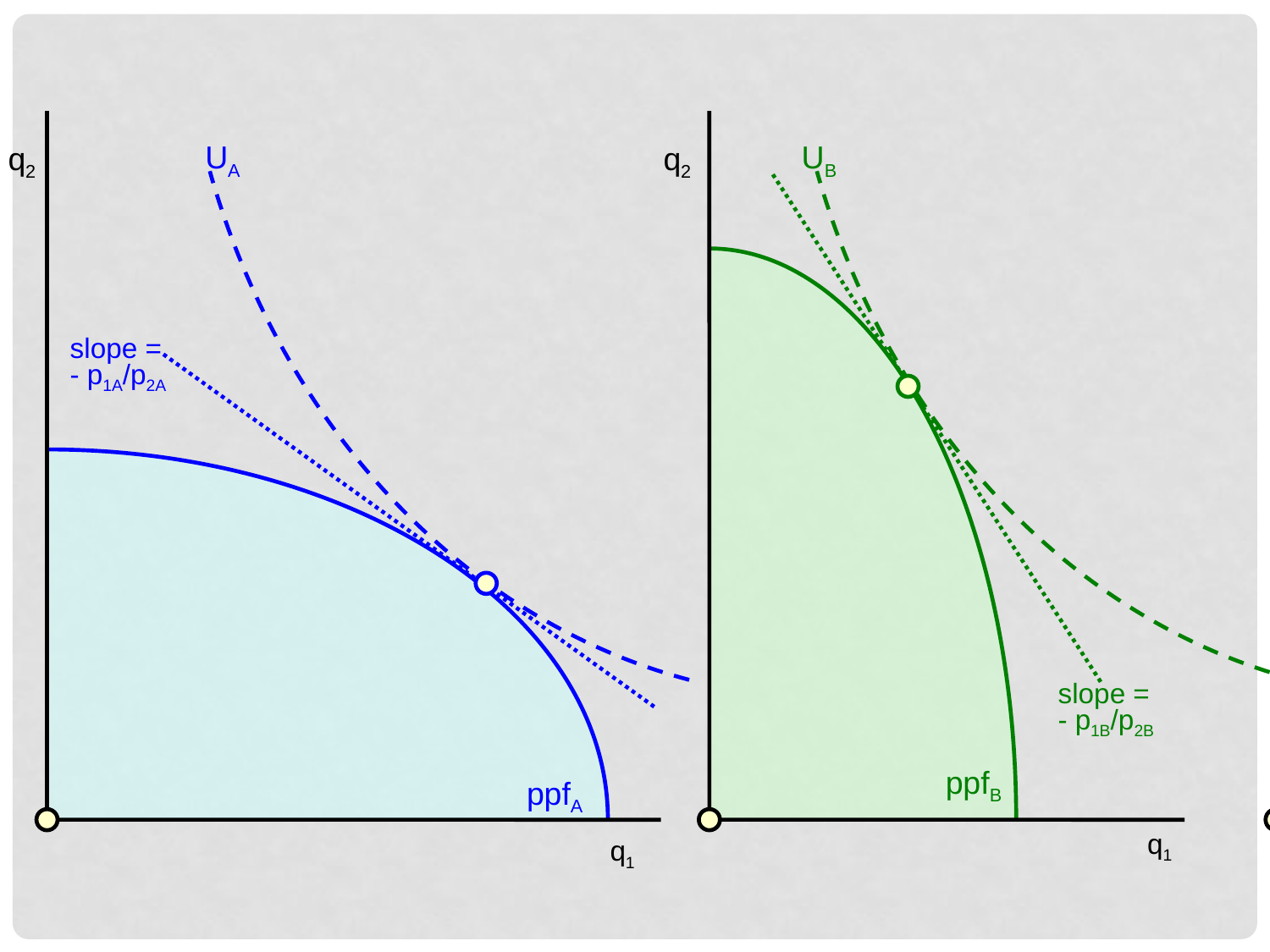

UA

UB

q2
q2

slope =
- p1B/p2B

slope =
- p1A/p2A

ppfB
ppfA

q1
q1